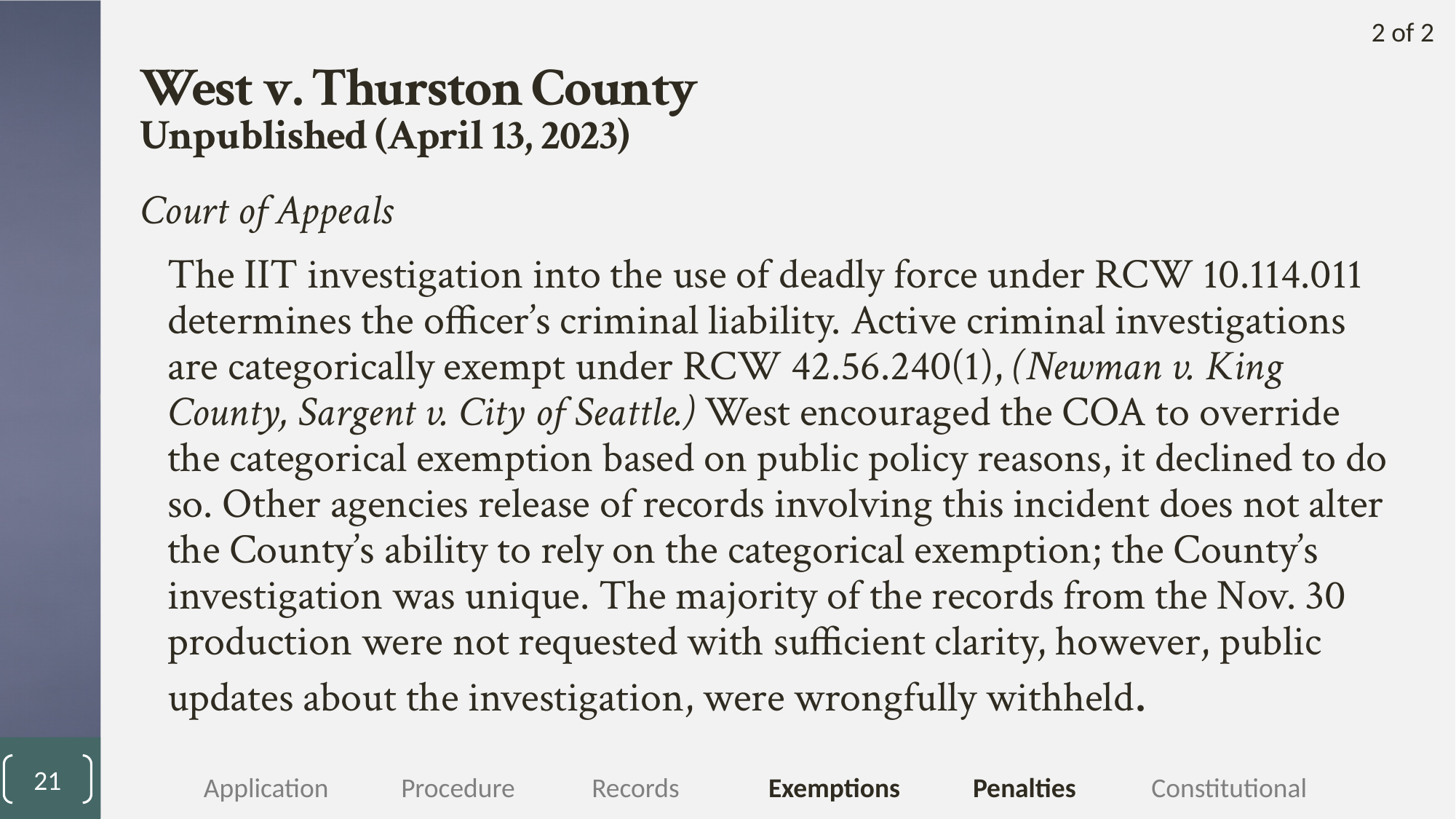

2 of 2
# West v. Thurston County
Unpublished (April 13, 2023)
Court of Appeals
The IIT investigation into the use of deadly force under RCW 10.114.011 determines the officer’s criminal liability. Active criminal investigations are categorically exempt under RCW 42.56.240(1), (Newman v. King County, Sargent v. City of Seattle.) West encouraged the COA to override the categorical exemption based on public policy reasons, it declined to do so. Other agencies release of records involving this incident does not alter the County’s ability to rely on the categorical exemption; the County’s investigation was unique. The majority of the records from the Nov. 30 production were not requested with sufficient clarity, however, public updates about the investigation, were wrongfully withheld.

21
	Application	Procedure	Records	Exemptions	Penalties 	Constitutional